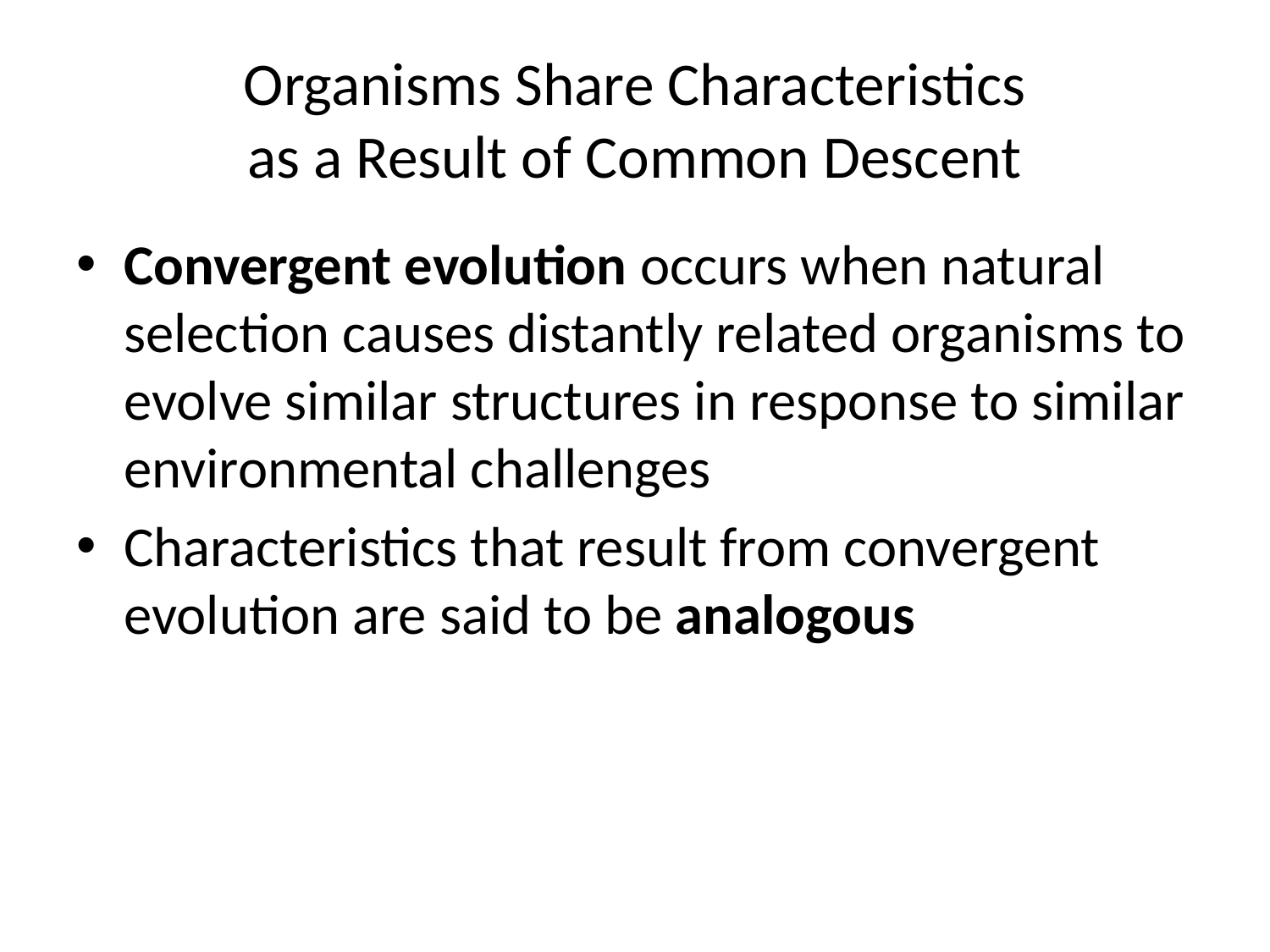

# Organisms Share Characteristics as a Result of Common Descent
Convergent evolution occurs when natural selection causes distantly related organisms to evolve similar structures in response to similar environmental challenges
Characteristics that result from convergent evolution are said to be analogous